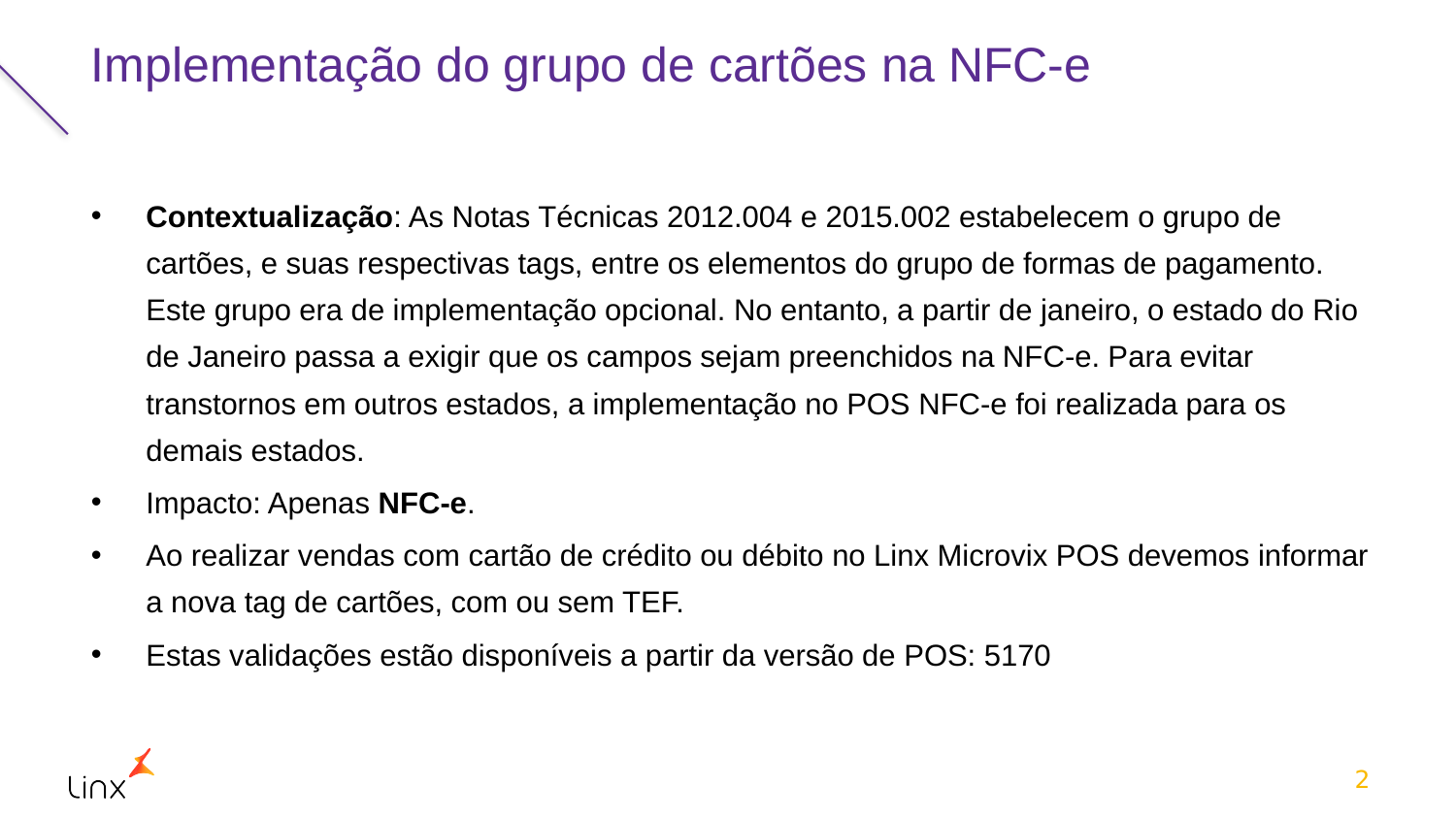

# Implementação do grupo de cartões na NFC-e
Contextualização: As Notas Técnicas 2012.004 e 2015.002 estabelecem o grupo de cartões, e suas respectivas tags, entre os elementos do grupo de formas de pagamento. Este grupo era de implementação opcional. No entanto, a partir de janeiro, o estado do Rio de Janeiro passa a exigir que os campos sejam preenchidos na NFC-e. Para evitar transtornos em outros estados, a implementação no POS NFC-e foi realizada para os demais estados.
Impacto: Apenas NFC-e.
Ao realizar vendas com cartão de crédito ou débito no Linx Microvix POS devemos informar a nova tag de cartões, com ou sem TEF.
Estas validações estão disponíveis a partir da versão de POS: 5170
2